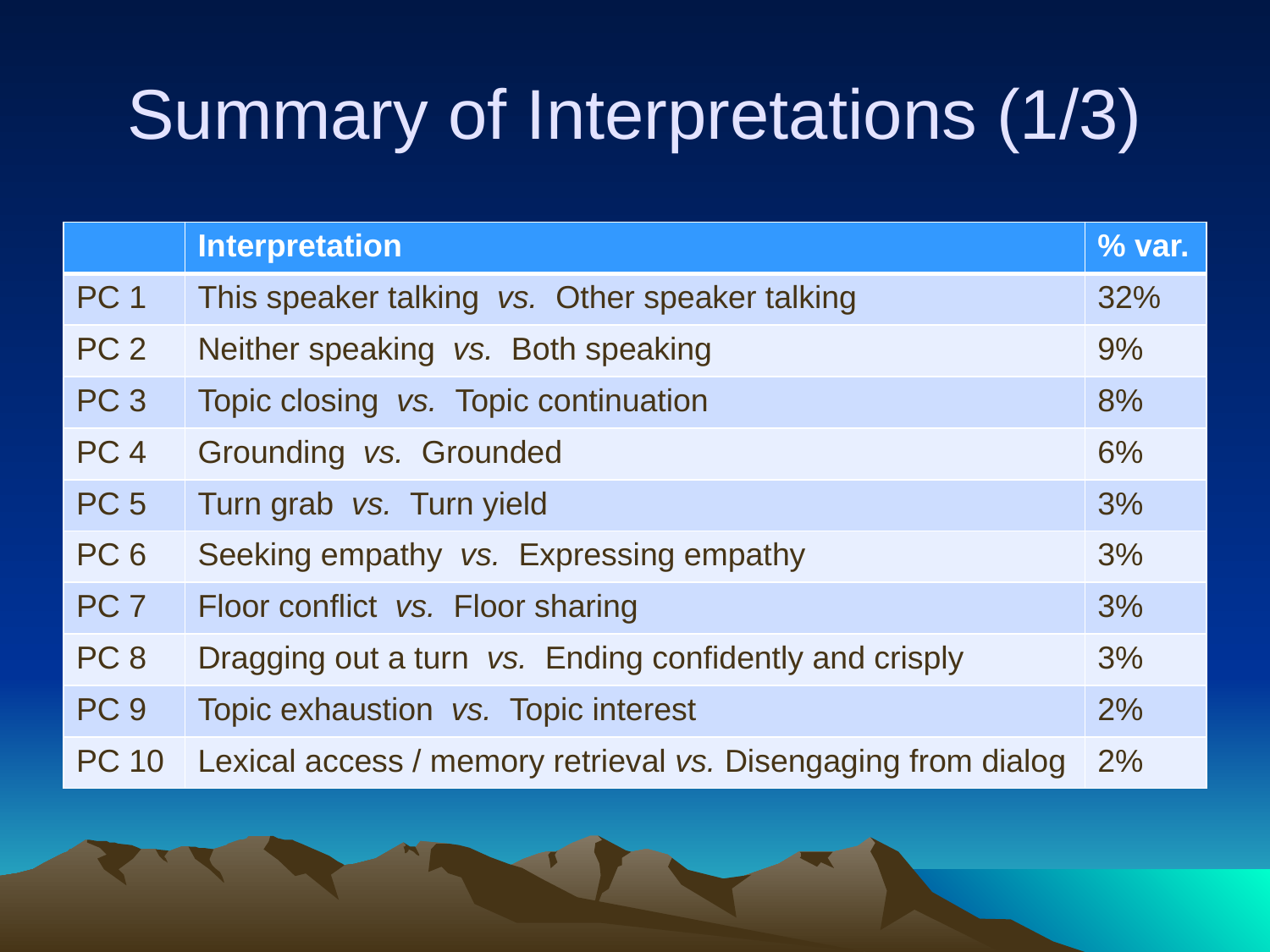

# Summary of Interpretations (1/3)
|  | Interpretation | % var. |
| --- | --- | --- |
| PC 1 | This speaker talking vs. Other speaker talking | 32% |
| PC 2 | Neither speaking vs. Both speaking | 9% |
| PC 3 | Topic closing vs. Topic continuation | 8% |
| PC 4 | Grounding vs. Grounded | 6% |
| PC 5 | Turn grab vs. Turn yield | 3% |
| PC 6 | Seeking empathy vs. Expressing empathy | 3% |
| PC 7 | Floor conflict vs. Floor sharing | 3% |
| PC 8 | Dragging out a turn vs. Ending confidently and crisply | 3% |
| PC 9 | Topic exhaustion vs. Topic interest | 2% |
| PC 10 | Lexical access / memory retrieval vs. Disengaging from dialog | 2% |